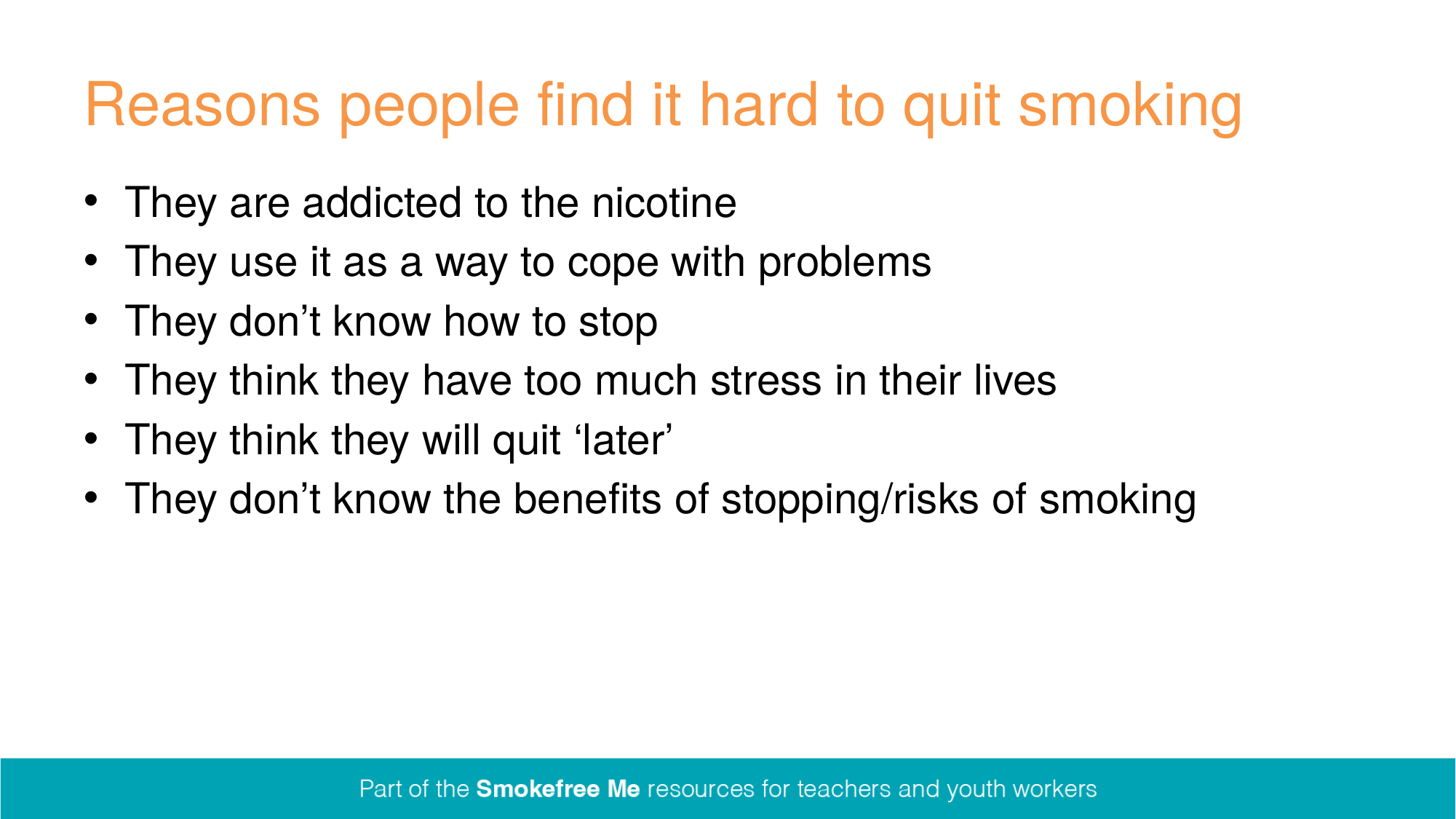

# Reasons people find it hard to quit smoking
They are addicted to the nicotine
They use it as a way to cope with problems
They don’t know how to stop
They think they have too much stress in their lives
They think they will quit ‘later’
They don’t know the benefits of stopping/risks of smoking